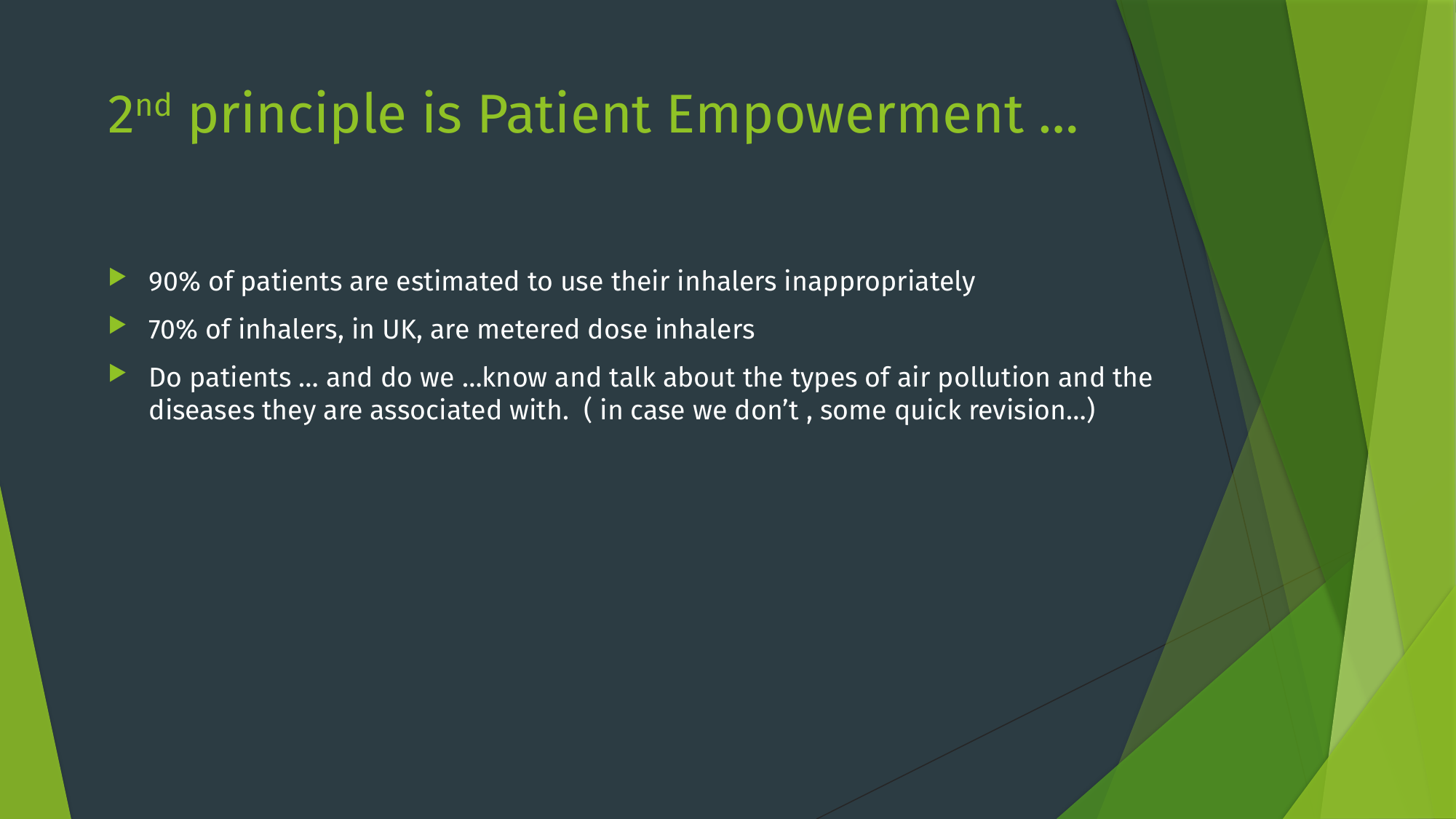

# 2nd principle is Patient Empowerment …
90% of patients are estimated to use their inhalers inappropriately
70% of inhalers, in UK, are metered dose inhalers
Do patients … and do we …know and talk about the types of air pollution and the diseases they are associated with.  ( in case we don’t , some quick revision…)